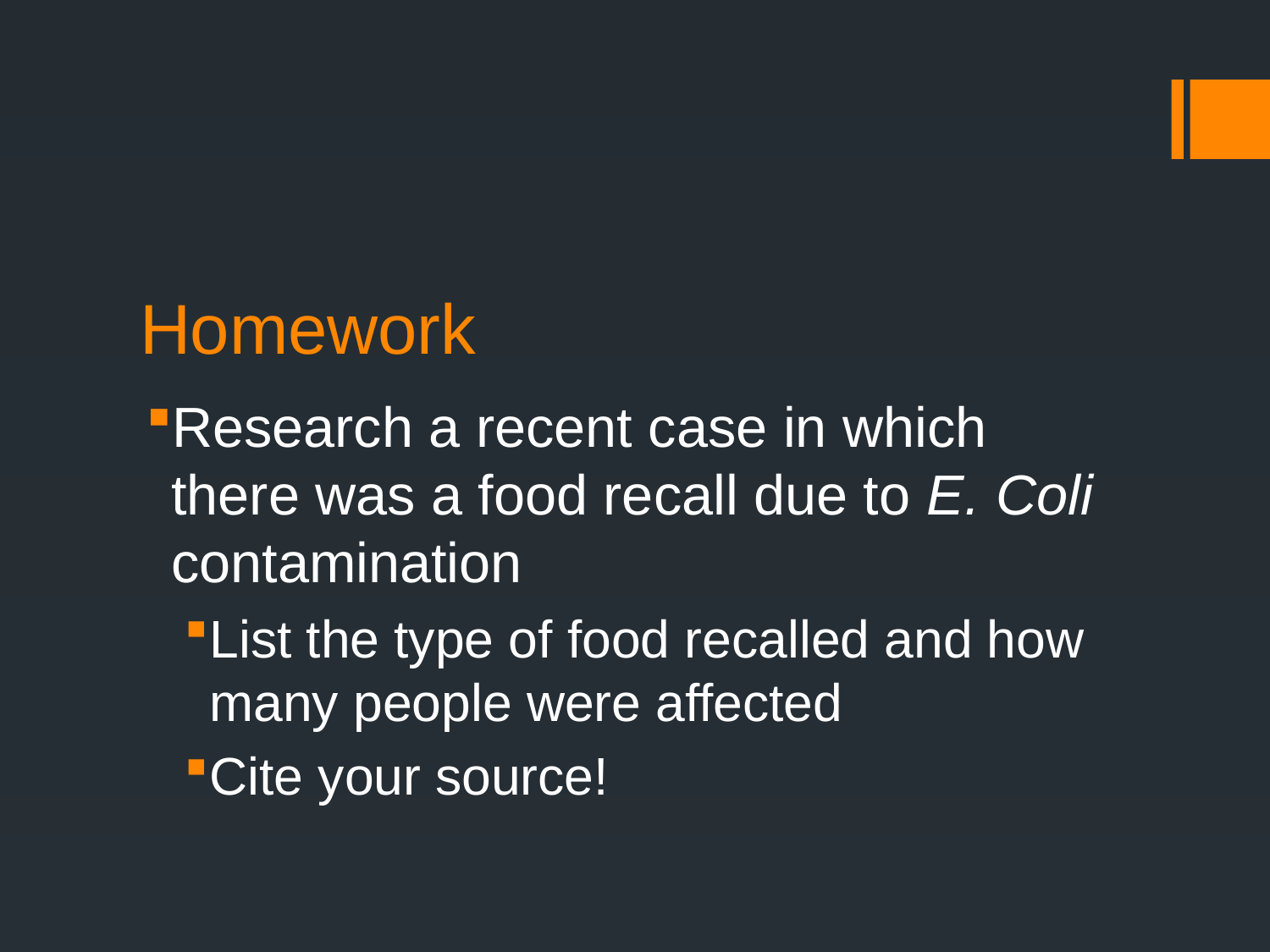

# Homework
Research a recent case in which there was a food recall due to E. Coli contamination
List the type of food recalled and how many people were affected
Cite your source!